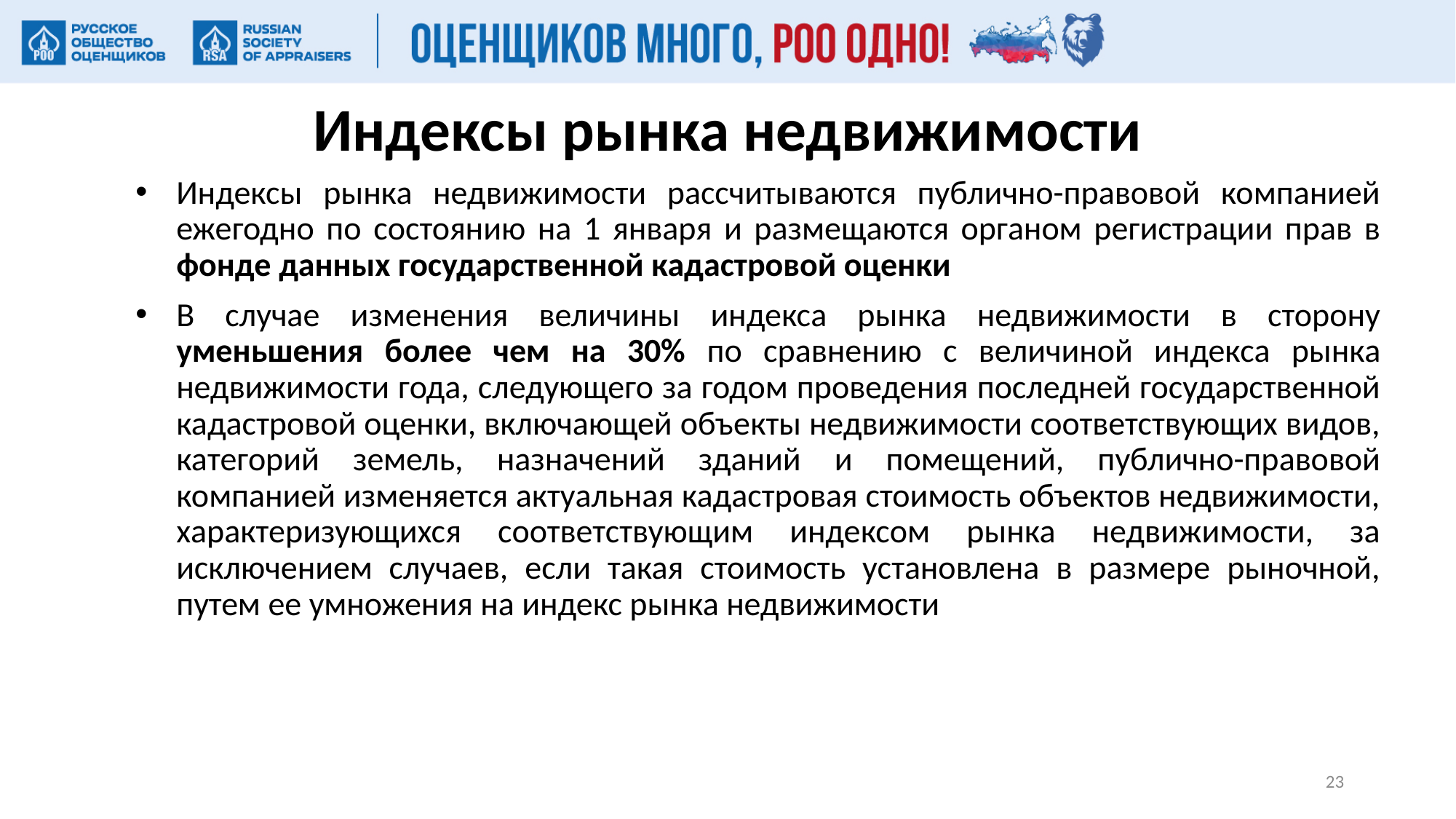

# Индексы рынка недвижимости
Индексы рынка недвижимости рассчитываются публично-правовой компанией ежегодно по состоянию на 1 января и размещаются органом регистрации прав в фонде данных государственной кадастровой оценки
В случае изменения величины индекса рынка недвижимости в сторону уменьшения более чем на 30% по сравнению с величиной индекса рынка недвижимости года, следующего за годом проведения последней государственной кадастровой оценки, включающей объекты недвижимости соответствующих видов, категорий земель, назначений зданий и помещений, публично-правовой компанией изменяется актуальная кадастровая стоимость объектов недвижимости, характеризующихся соответствующим индексом рынка недвижимости, за исключением случаев, если такая стоимость установлена в размере рыночной, путем ее умножения на индекс рынка недвижимости

23